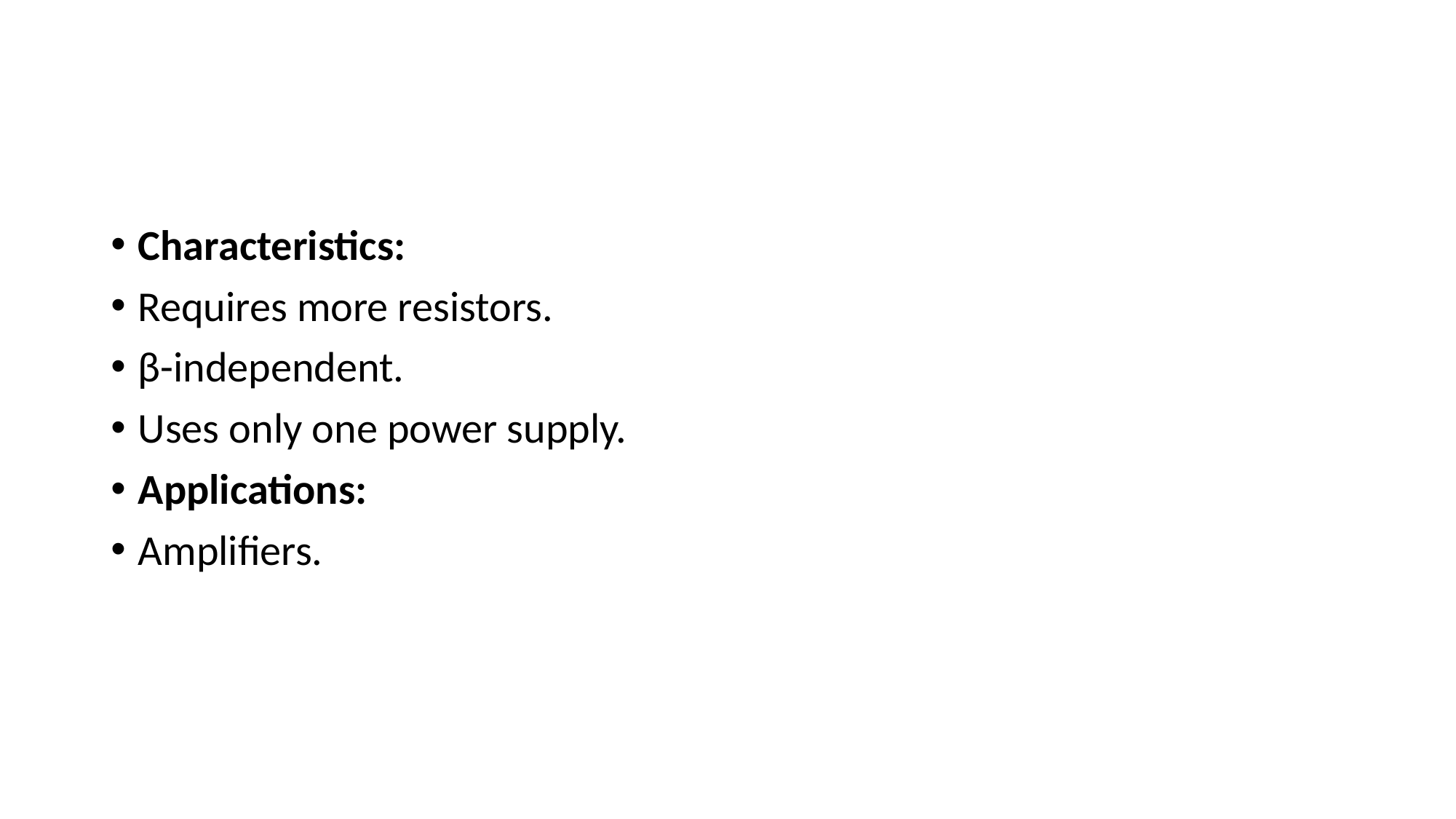

#
Characteristics:
Requires more resistors.
β-independent.
Uses only one power supply.
Applications:
Amplifiers.